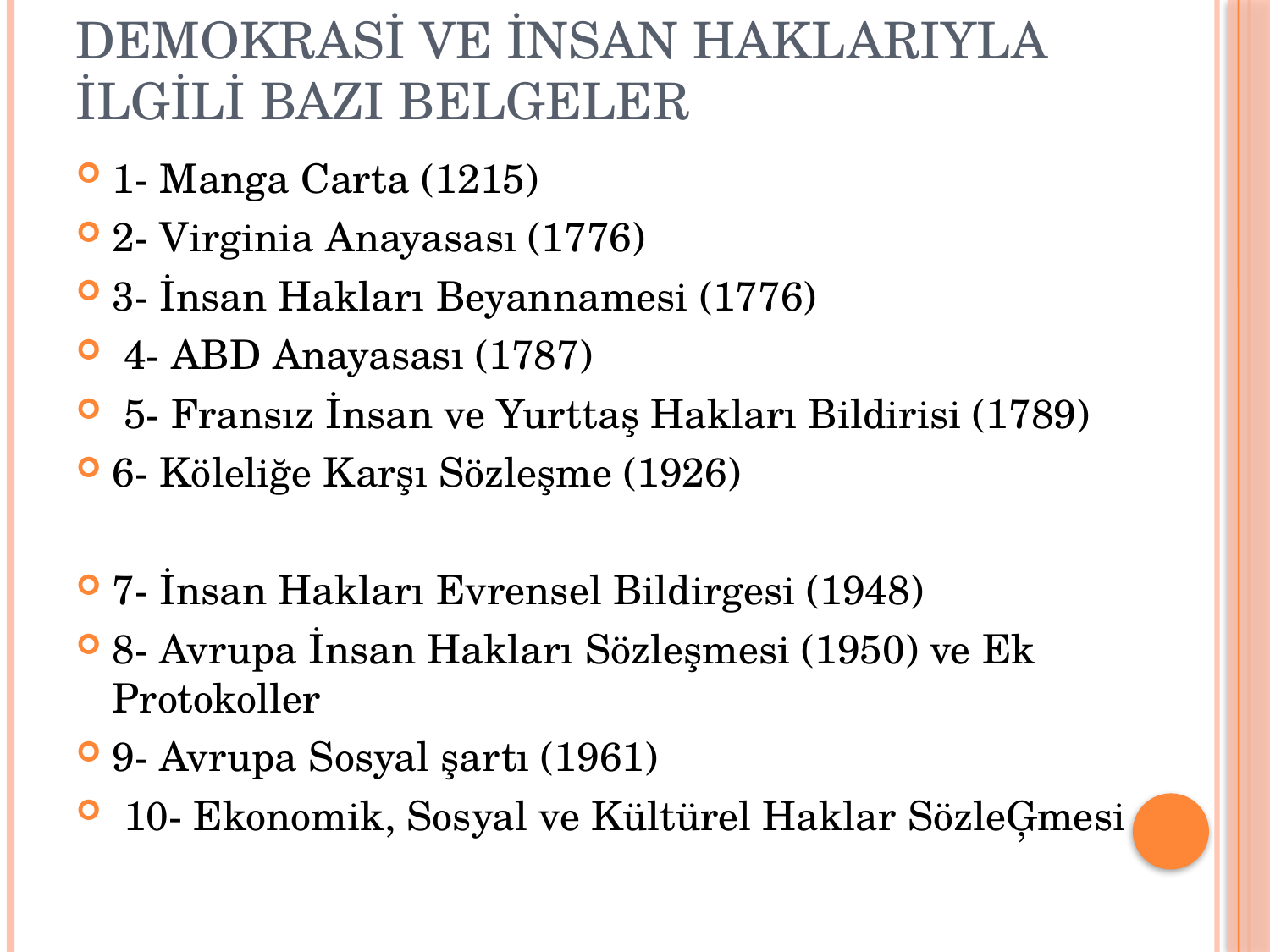

# Demokrasi ve İnsan Haklarıyla İlgili Bazı Belgeler
1- Manga Carta (1215)
2- Virginia Anayasası (1776)
3- İnsan Hakları Beyannamesi (1776)
 4- ABD Anayasası (1787)
 5- Fransız İnsan ve Yurttaş Hakları Bildirisi (1789)
6- Köleliğe Karşı Sözleşme (1926)

7- İnsan Hakları Evrensel Bildirgesi (1948)
8- Avrupa İnsan Hakları Sözleşmesi (1950) ve Ek Protokoller
9- Avrupa Sosyal şartı (1961)
 10- Ekonomik, Sosyal ve Kültürel Haklar SözleĢmesi